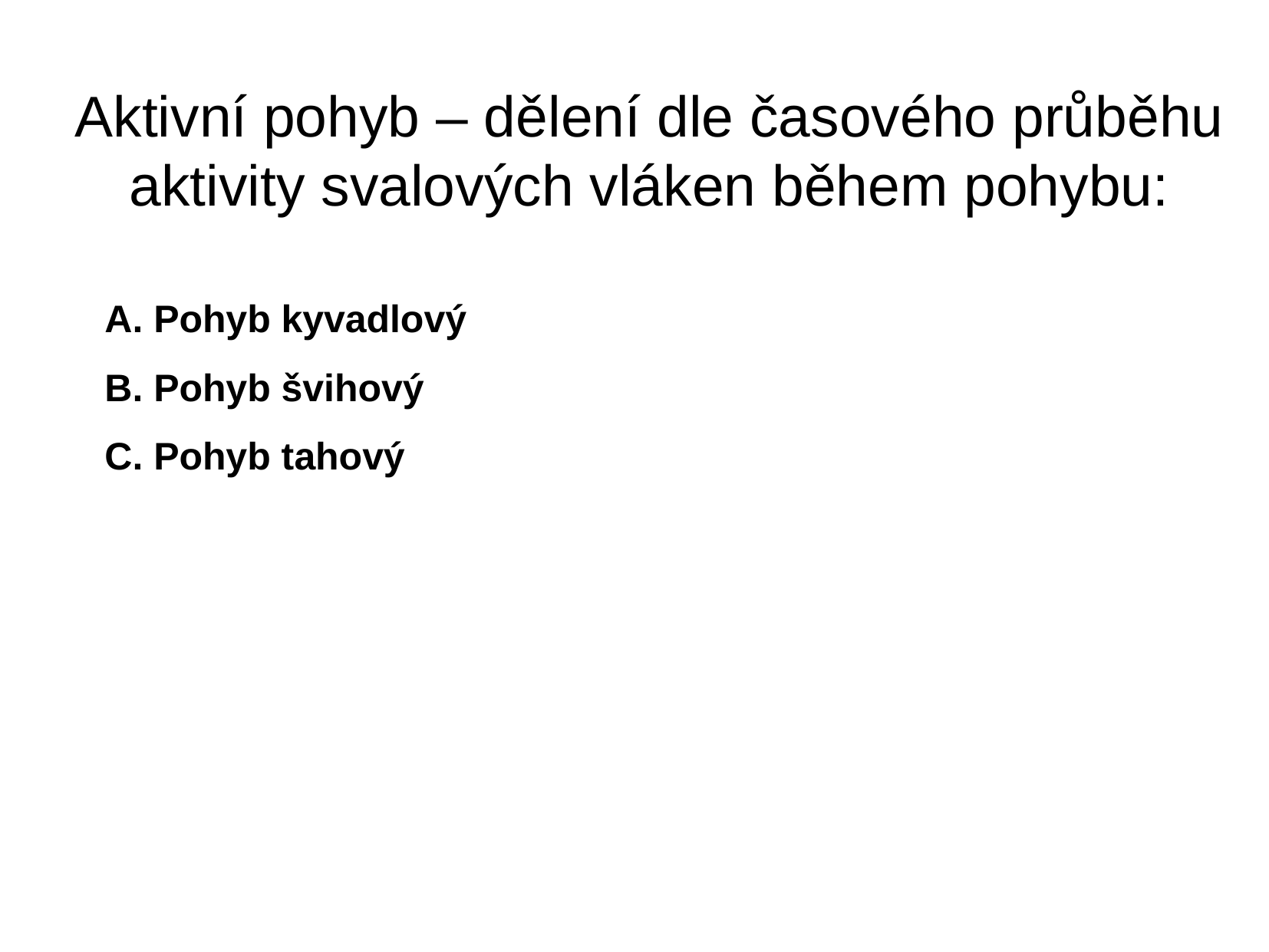

# Aktivní pohyb – dělení dle časového průběhu aktivity svalových vláken během pohybu:
A. Pohyb kyvadlový
B. Pohyb švihový
C. Pohyb tahový